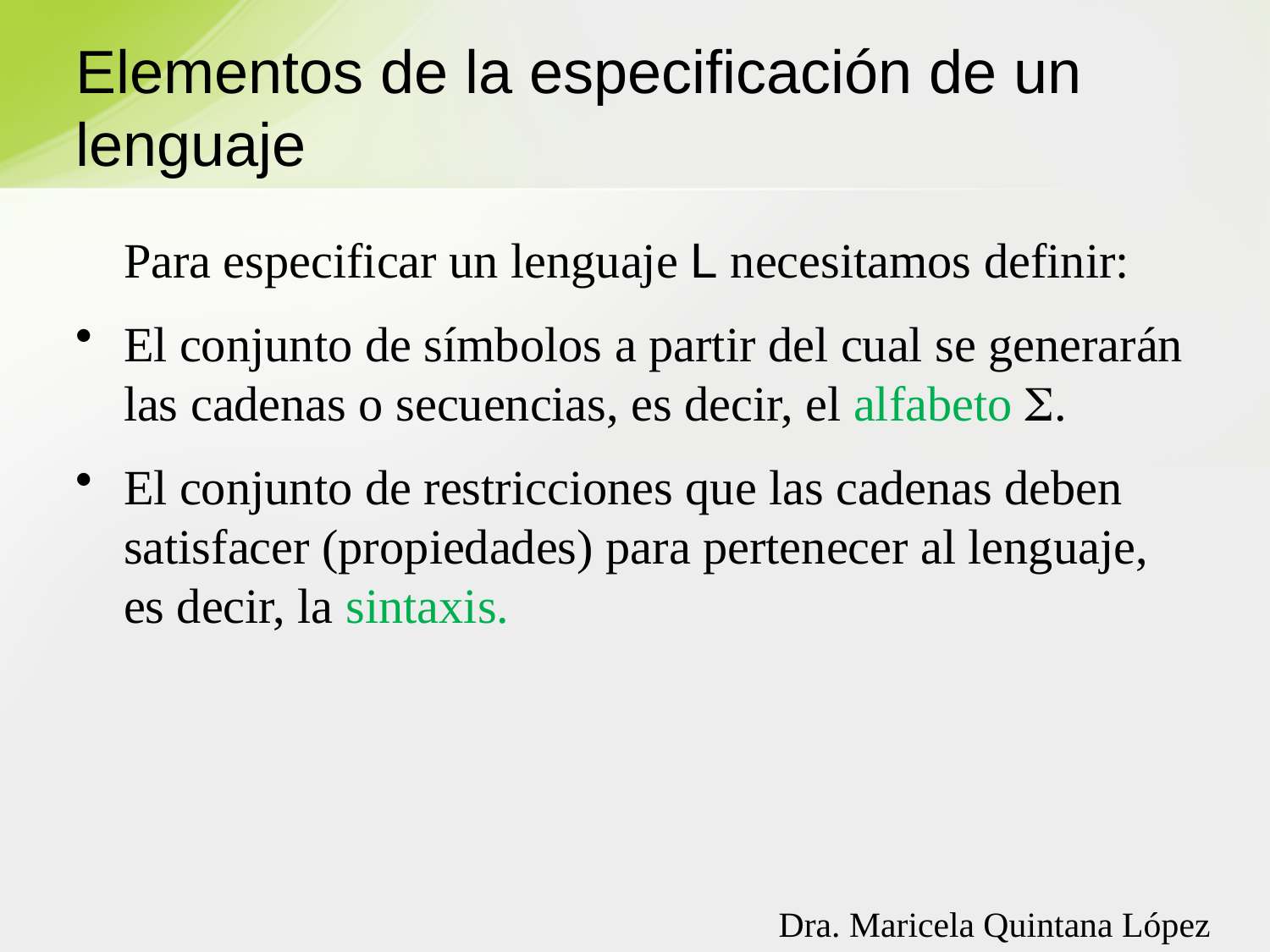

# Elementos de la especificación de un lenguaje
	Para especificar un lenguaje L necesitamos definir:
El conjunto de símbolos a partir del cual se generarán las cadenas o secuencias, es decir, el alfabeto Σ.
El conjunto de restricciones que las cadenas deben satisfacer (propiedades) para pertenecer al lenguaje, es decir, la sintaxis.